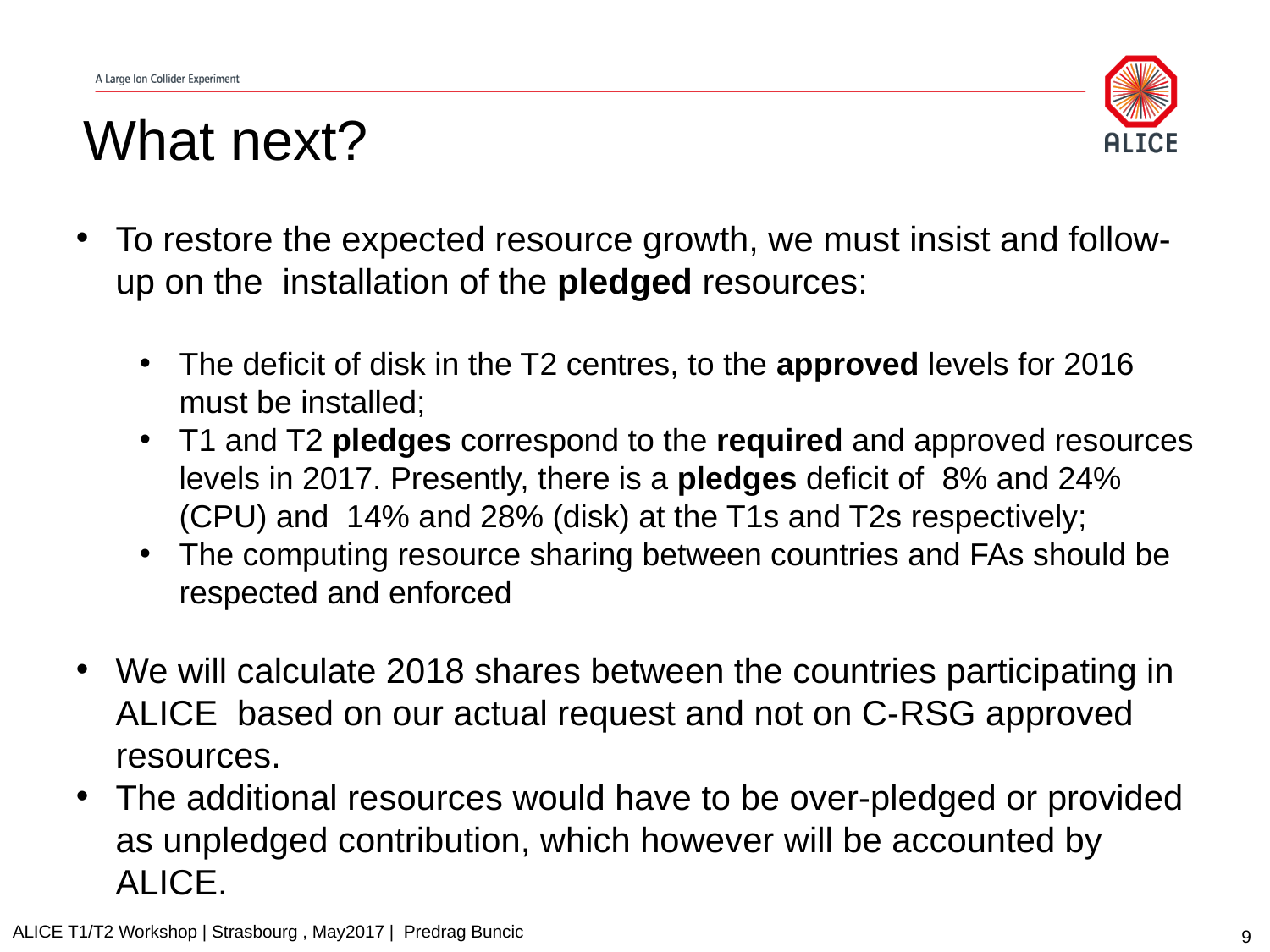

# What next?
To restore the expected resource growth, we must insist and follow-up on the  installation of the pledged resources:

The deficit of disk in the T2 centres, to the approved levels for 2016 must be installed;
T1 and T2 pledges correspond to the required and approved resources levels in 2017. Presently, there is a pledges deficit of  8% and 24% (CPU) and  14% and 28% (disk) at the T1s and T2s respectively;
The computing resource sharing between countries and FAs should be respected and enforced

We will calculate 2018 shares between the countries participating in ALICE  based on our actual request and not on C-RSG approved resources.
The additional resources would have to be over-pledged or provided as unpledged contribution, which however will be accounted by ALICE.
9